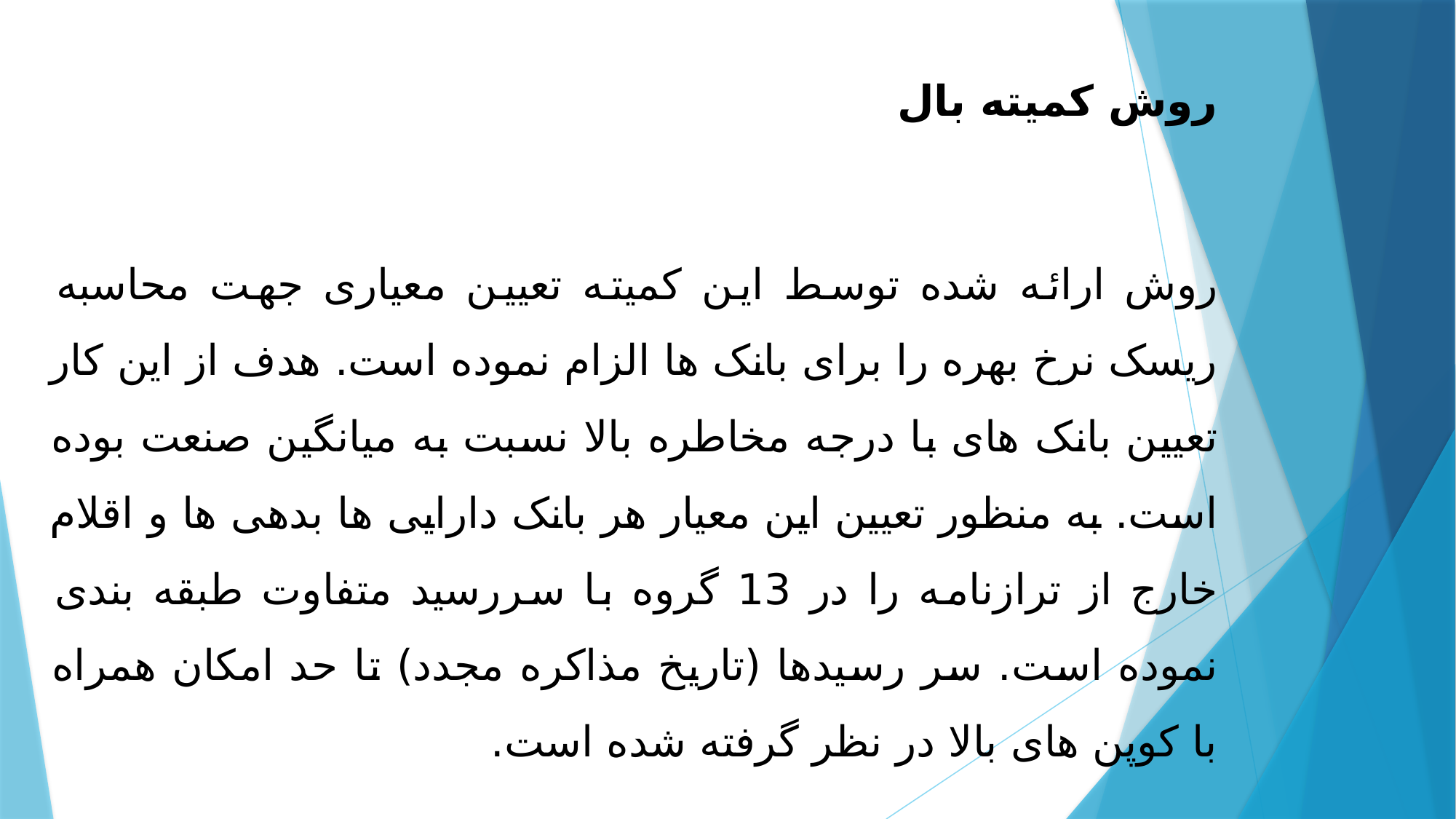

روش کمیته بال

روش ارائه شده توسط این کمیته تعیین معیاری جهت محاسبه ریسک نرخ بهره را برای بانک ها الزام نموده است. هدف از این کار تعیین بانک های با درجه مخاطره بالا نسبت به میانگین صنعت بوده است. به منظور تعیین این معیار هر بانک دارایی ها بدهی ها و اقلام خارج از ترازنامه را در 13 گروه با سررسید متفاوت طبقه بندی نموده است. سر رسیدها (تاریخ مذاکره مجدد) تا حد امکان همراه با کوپن های بالا در نظر گرفته شده است.